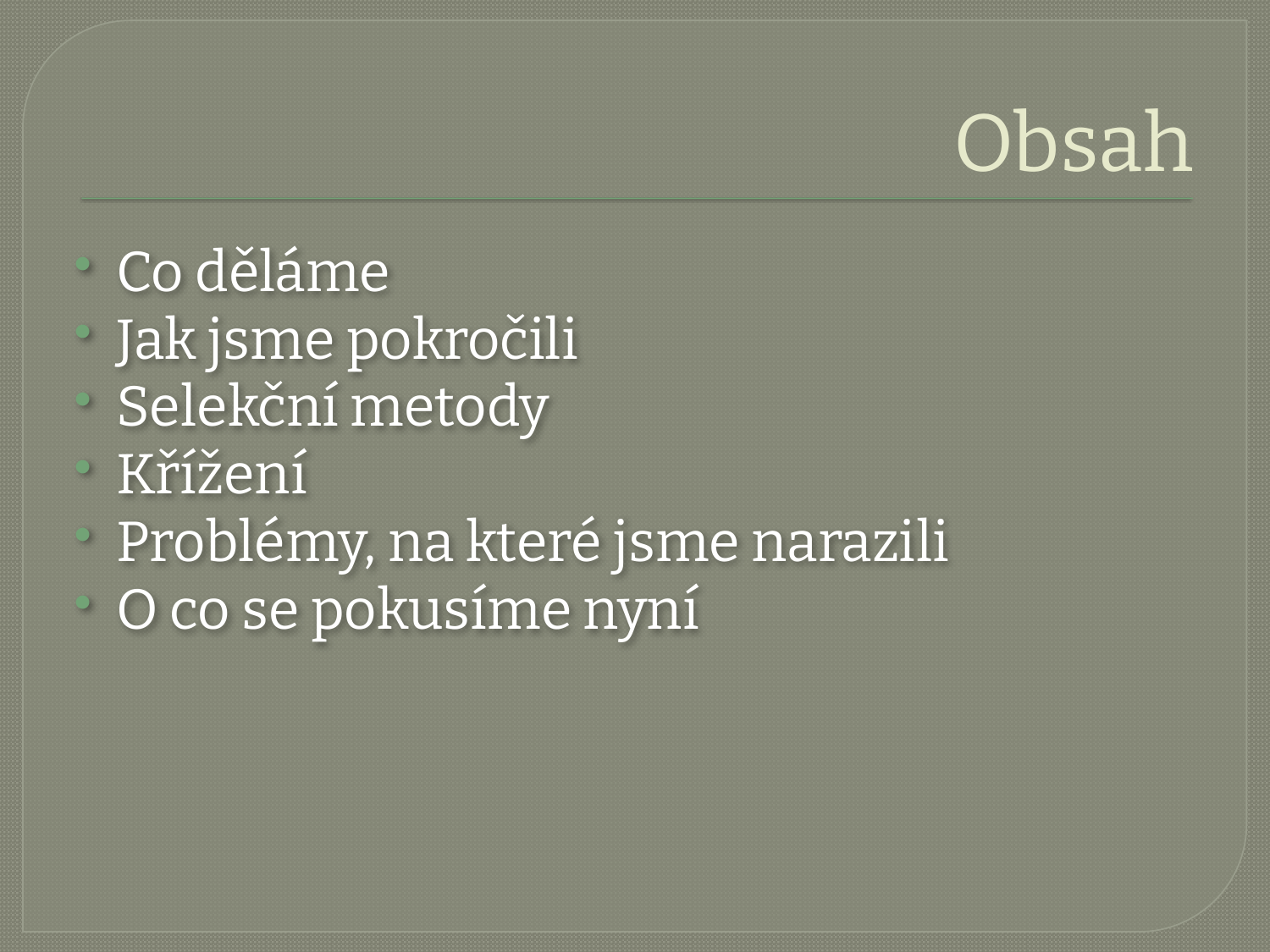

# Obsah
Co děláme
Jak jsme pokročili
Selekční metody
Křížení
Problémy, na které jsme narazili
O co se pokusíme nyní